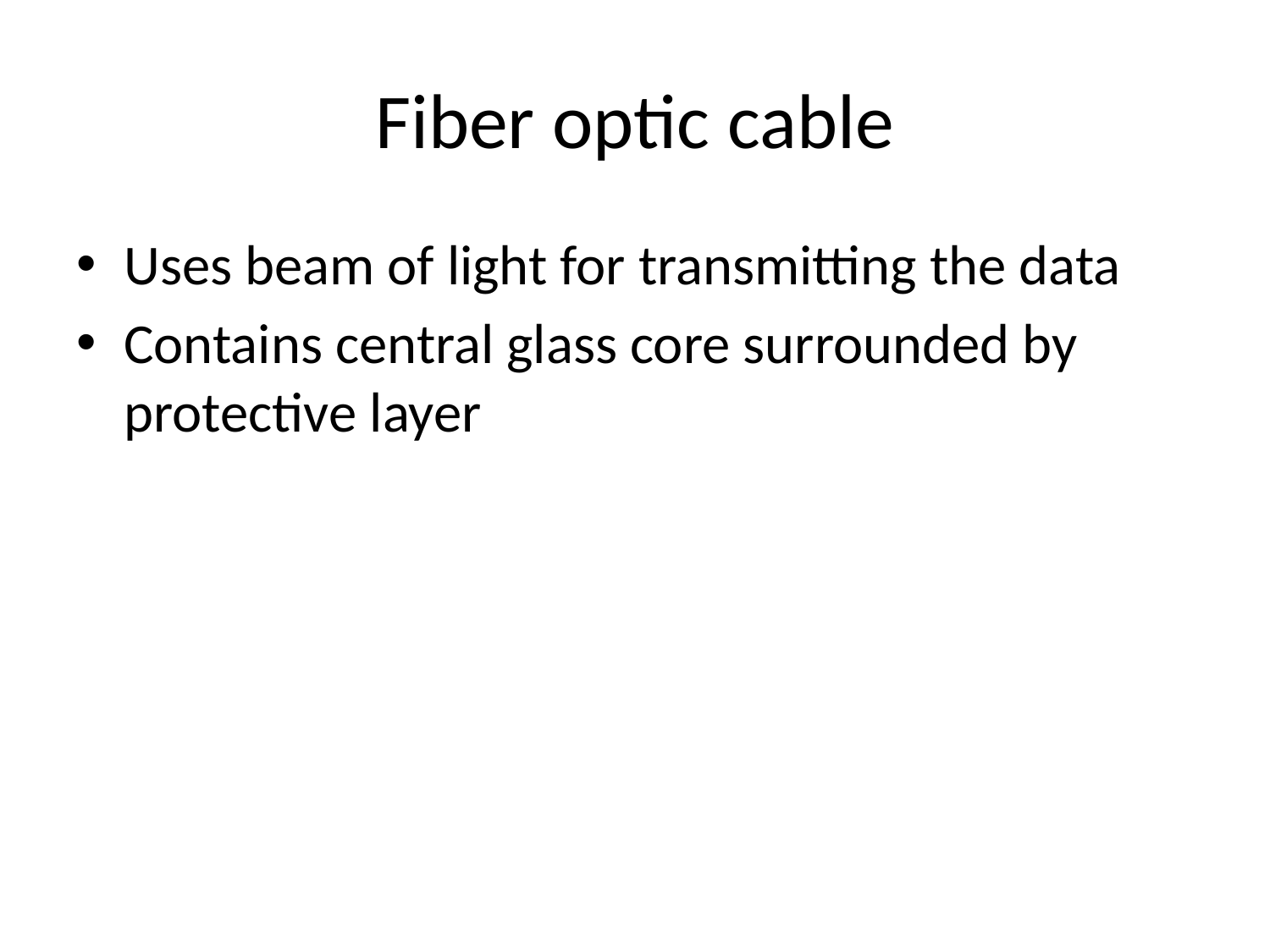

# Fiber optic cable
Uses beam of light for transmitting the data
Contains central glass core surrounded by protective layer